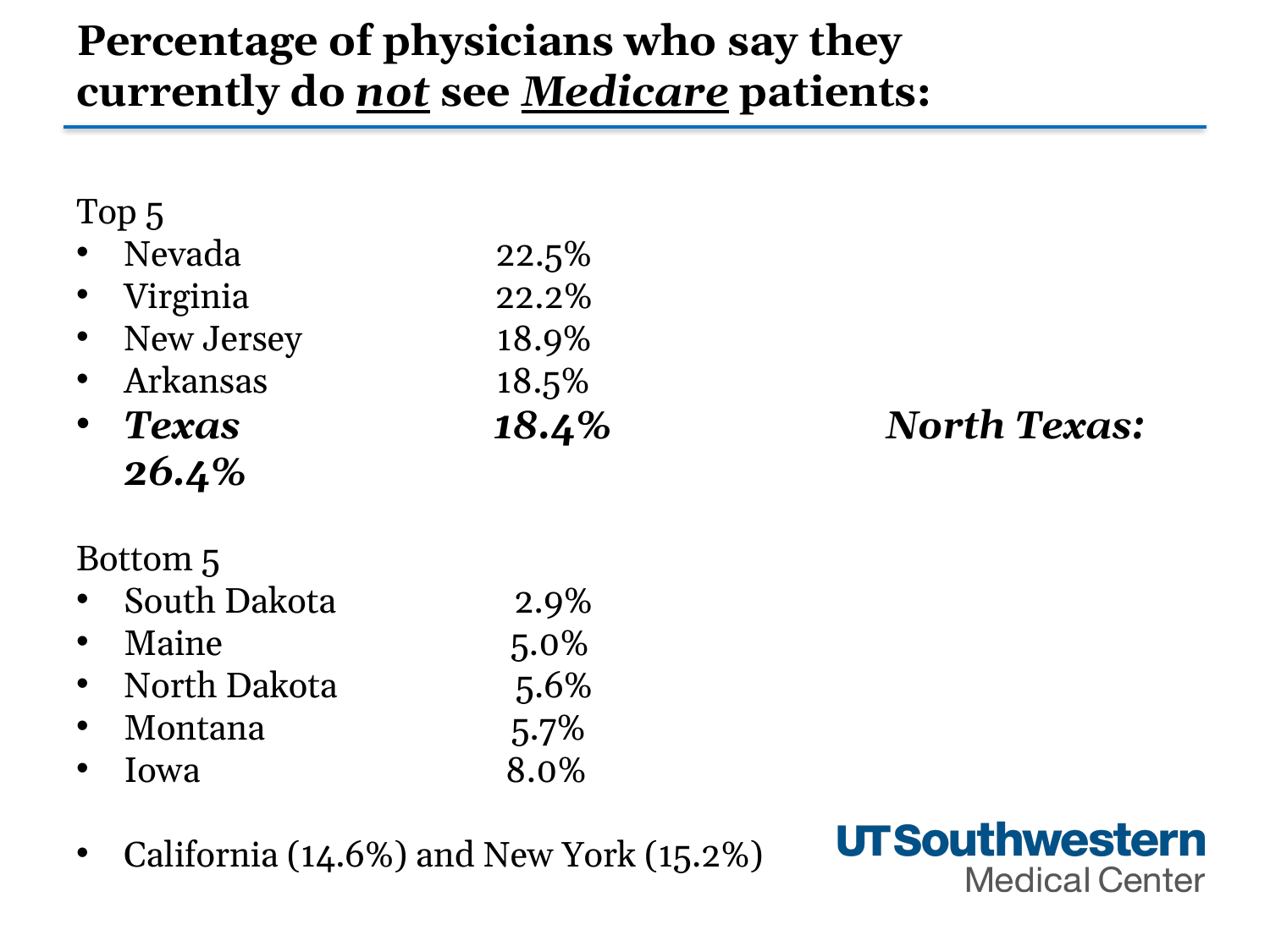

# Percentage of physicians who say they currently do not see Medicare patients:

Top 5
Nevada                              22.5%
Virginia                             22.2%
New Jersey                       18.9%
Arkansas                           18.5%
Texas                          18.4%   		North Texas: 26.4%

Bottom 5
South Dakota                     2.9%
Maine                                  5.0%
North Dakota                     5.6%
Montana                             5.7%
Iowa                                    8.0%

California (14.6%) and New York (15.2%)